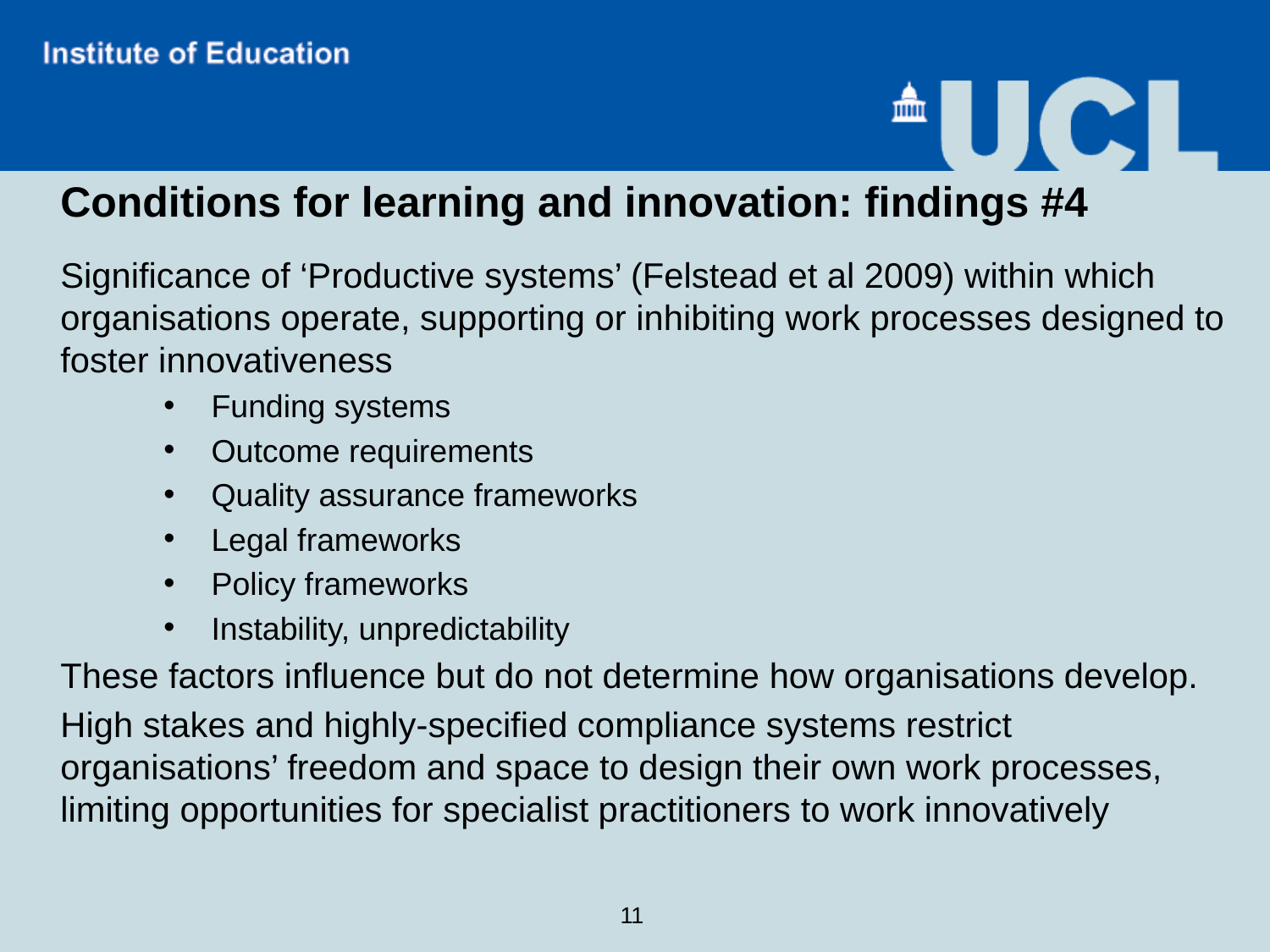

Conditions for learning and innovation: findings #4

Significance of ‘Productive systems’ (Felstead et al 2009) within which organisations operate, supporting or inhibiting work processes designed to foster innovativeness
Funding systems
Outcome requirements
Quality assurance frameworks
Legal frameworks
Policy frameworks
Instability, unpredictability
These factors influence but do not determine how organisations develop.
High stakes and highly-specified compliance systems restrict organisations’ freedom and space to design their own work processes, limiting opportunities for specialist practitioners to work innovatively

11